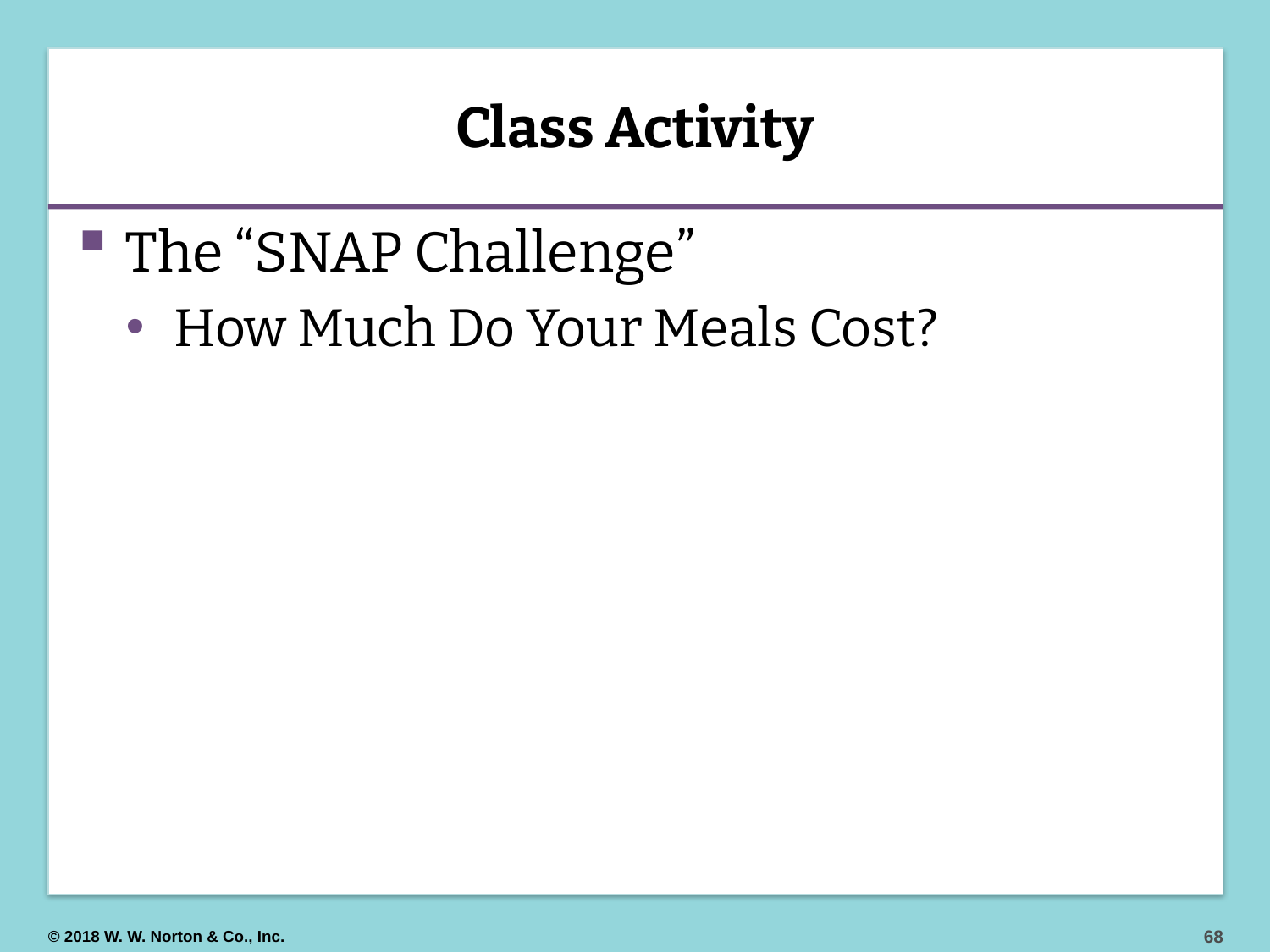

# Class Activity
The “SNAP Challenge”
How Much Do Your Meals Cost?